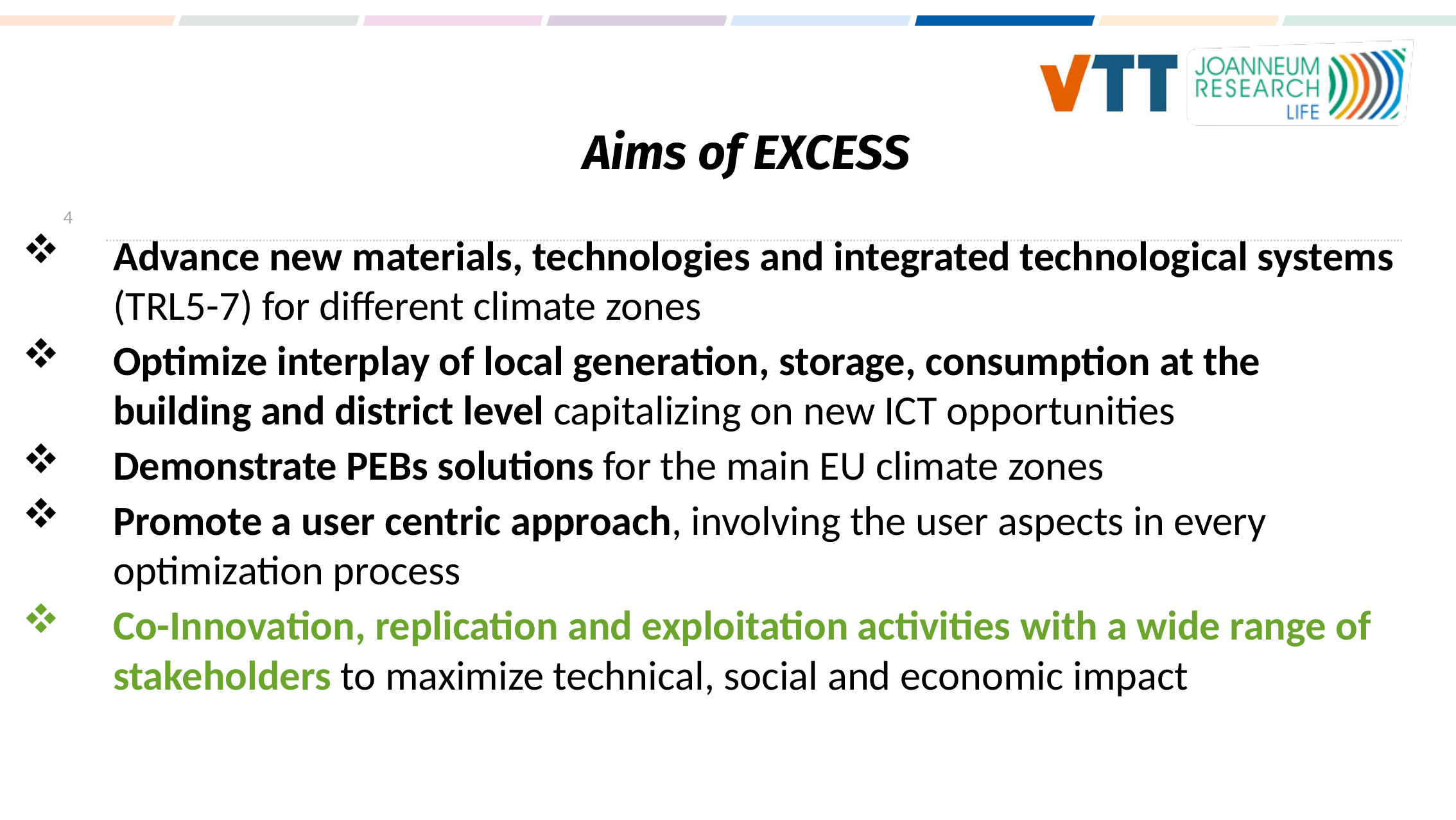

4
Advance new materials, technologies and integrated technological systems (TRL5-7) for different climate zones
Optimize interplay of local generation, storage, consumption at the building and district level capitalizing on new ICT opportunities
Demonstrate PEBs solutions for the main EU climate zones
Promote a user centric approach, involving the user aspects in every optimization process
Co-Innovation, replication and exploitation activities with a wide range of stakeholders to maximize technical, social and economic impact
# Aims of EXCESS